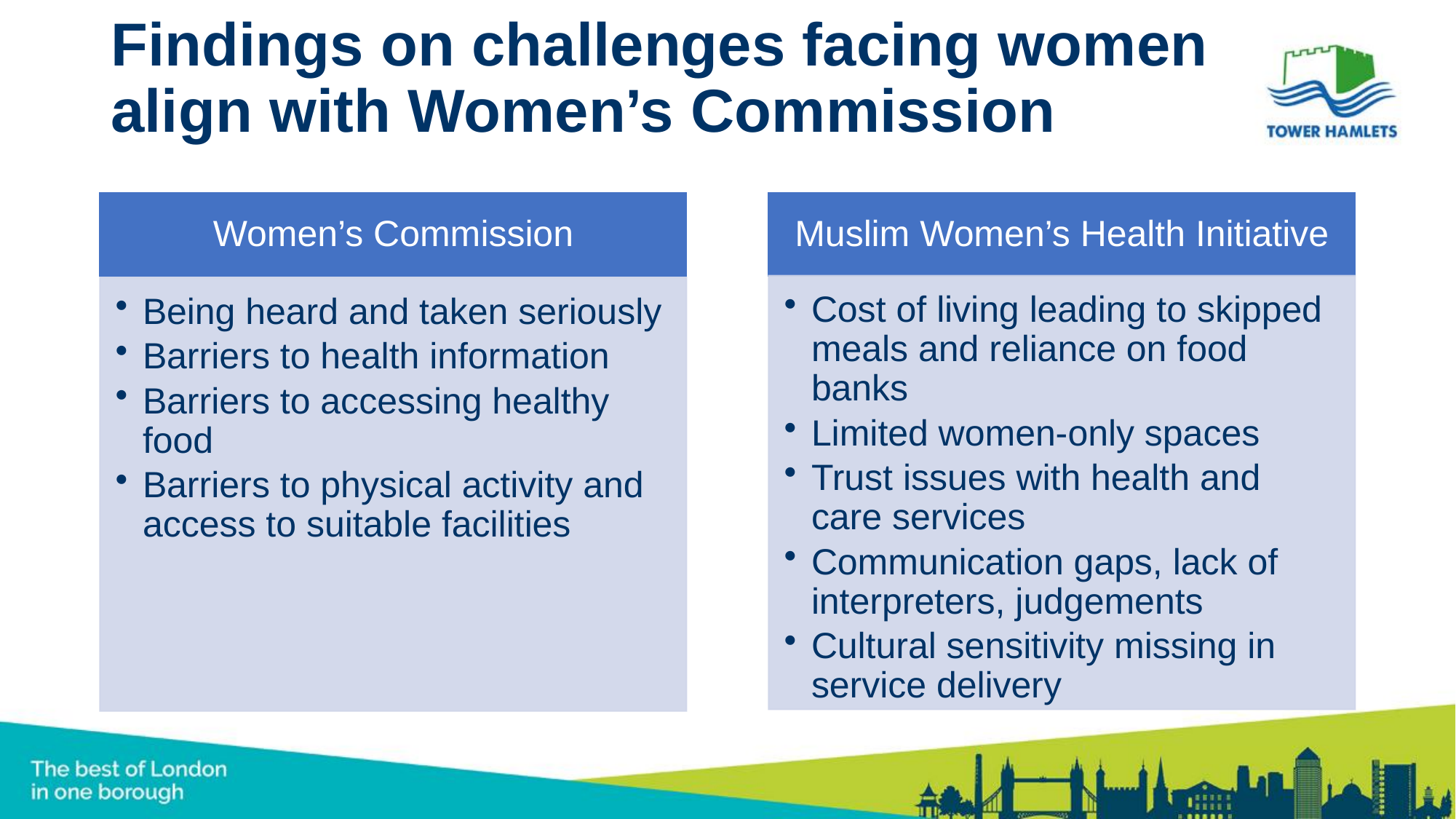

# Findings on challenges facing women align with Women’s Commission
Women’s Commission
Being heard and taken seriously
Barriers to health information
Barriers to accessing healthy food
Barriers to physical activity and access to suitable facilities
Muslim Women’s Health Initiative
Cost of living leading to skipped meals and reliance on food banks
Limited women-only spaces
Trust issues with health and care services
Communication gaps, lack of interpreters, judgements
Cultural sensitivity missing in service delivery